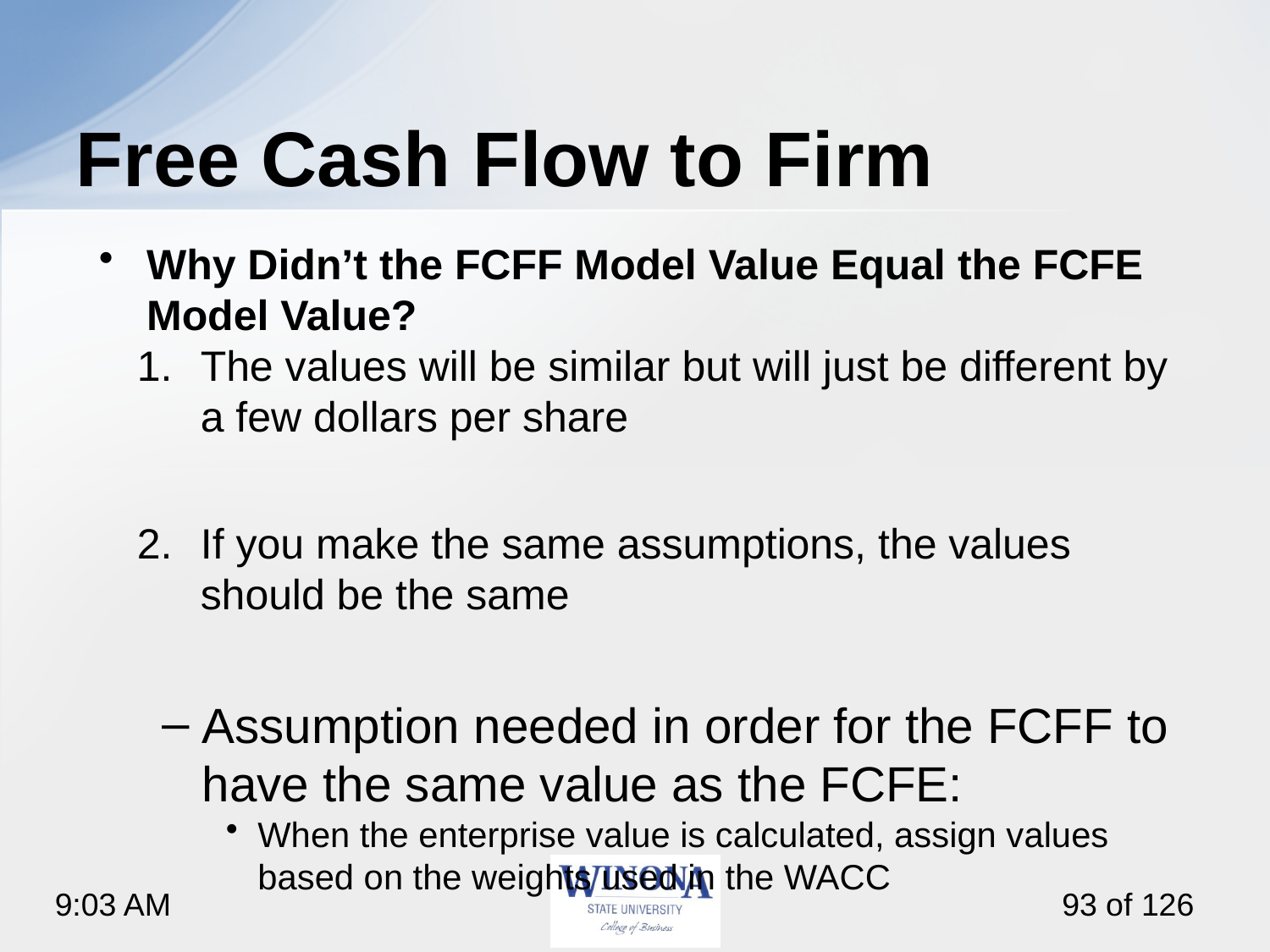

# Free Cash Flow to Firm
Why Didn’t the FCFF Model Value Equal the FCFE Model Value?
The values will be similar but will just be different by a few dollars per share

If you make the same assumptions, the values should be the same

Assumption needed in order for the FCFF to have the same value as the FCFE:
When the enterprise value is calculated, assign values based on the weights used in the WACC